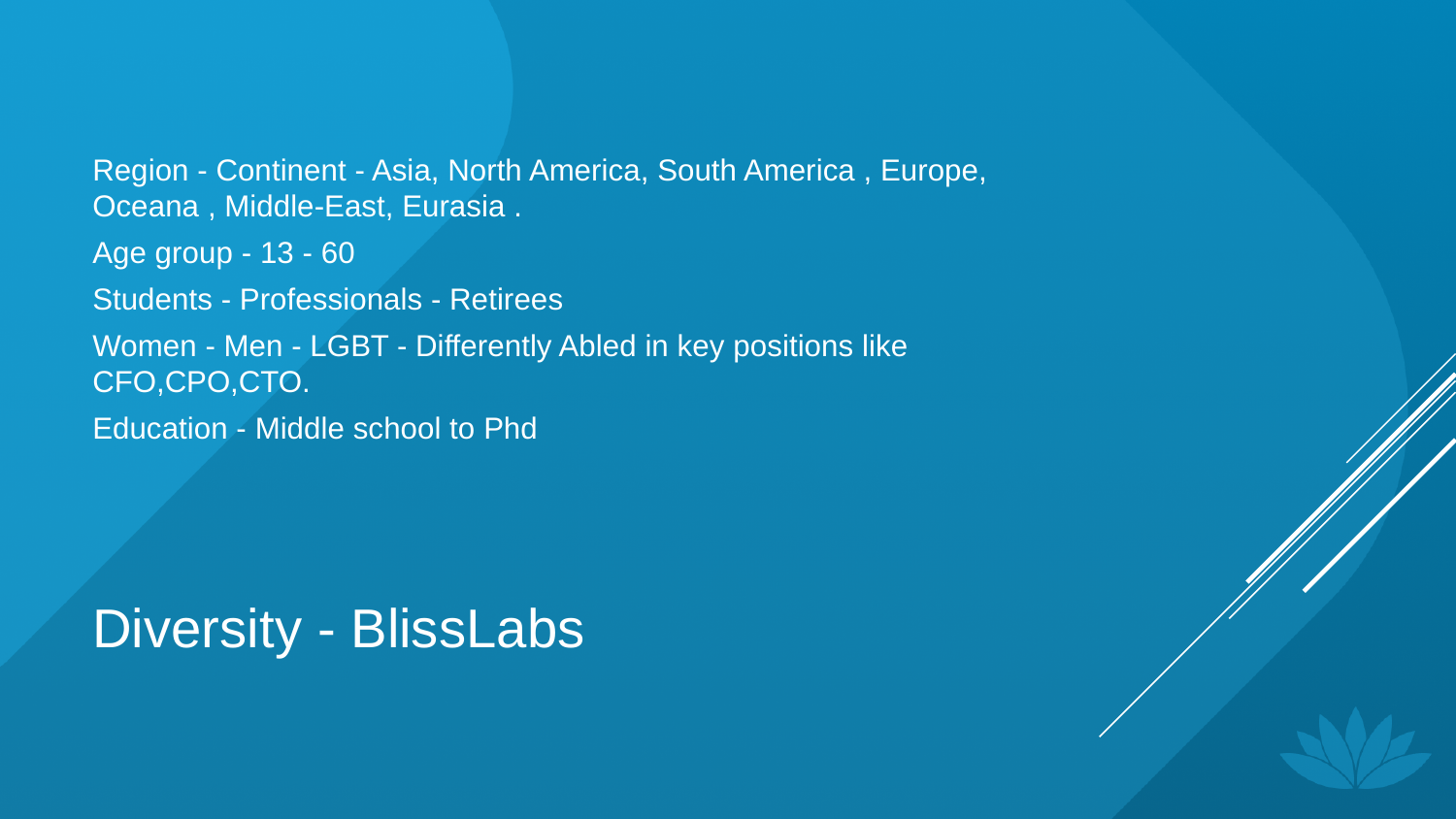

Region - Continent - Asia, North America, South America , Europe, Oceana , Middle-East, Eurasia .
Age group - 13 - 60
Students - Professionals - Retirees
Women - Men - LGBT - Differently Abled in key positions like CFO,CPO,CTO.
Education - Middle school to Phd
# Diversity - BlissLabs